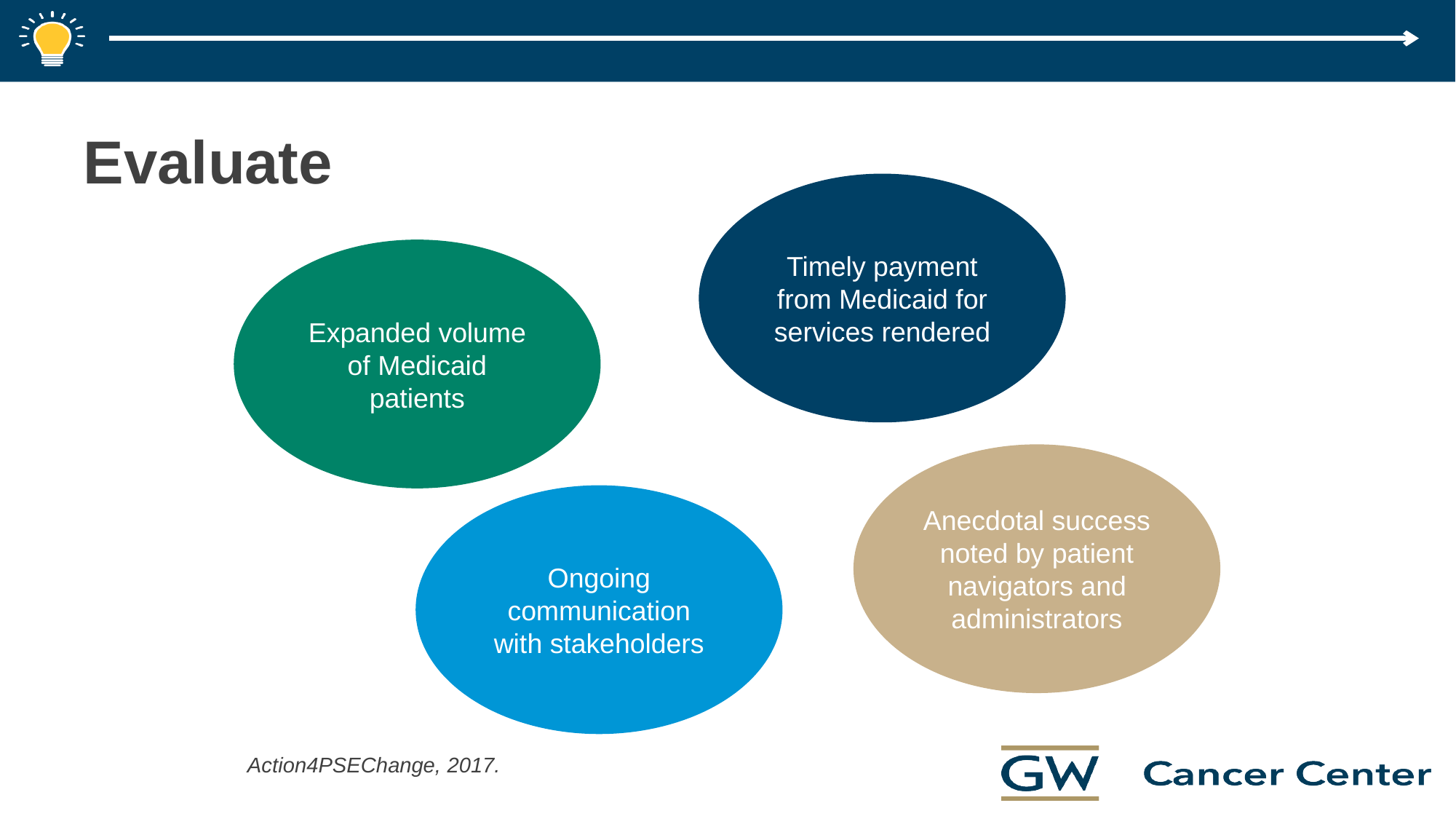

# Evaluate
Timely payment from Medicaid for services rendered
Expanded volume of Medicaid patients
Anecdotal success noted by patient navigators and administrators
Ongoing communication with stakeholders
Action4PSEChange, 2017.